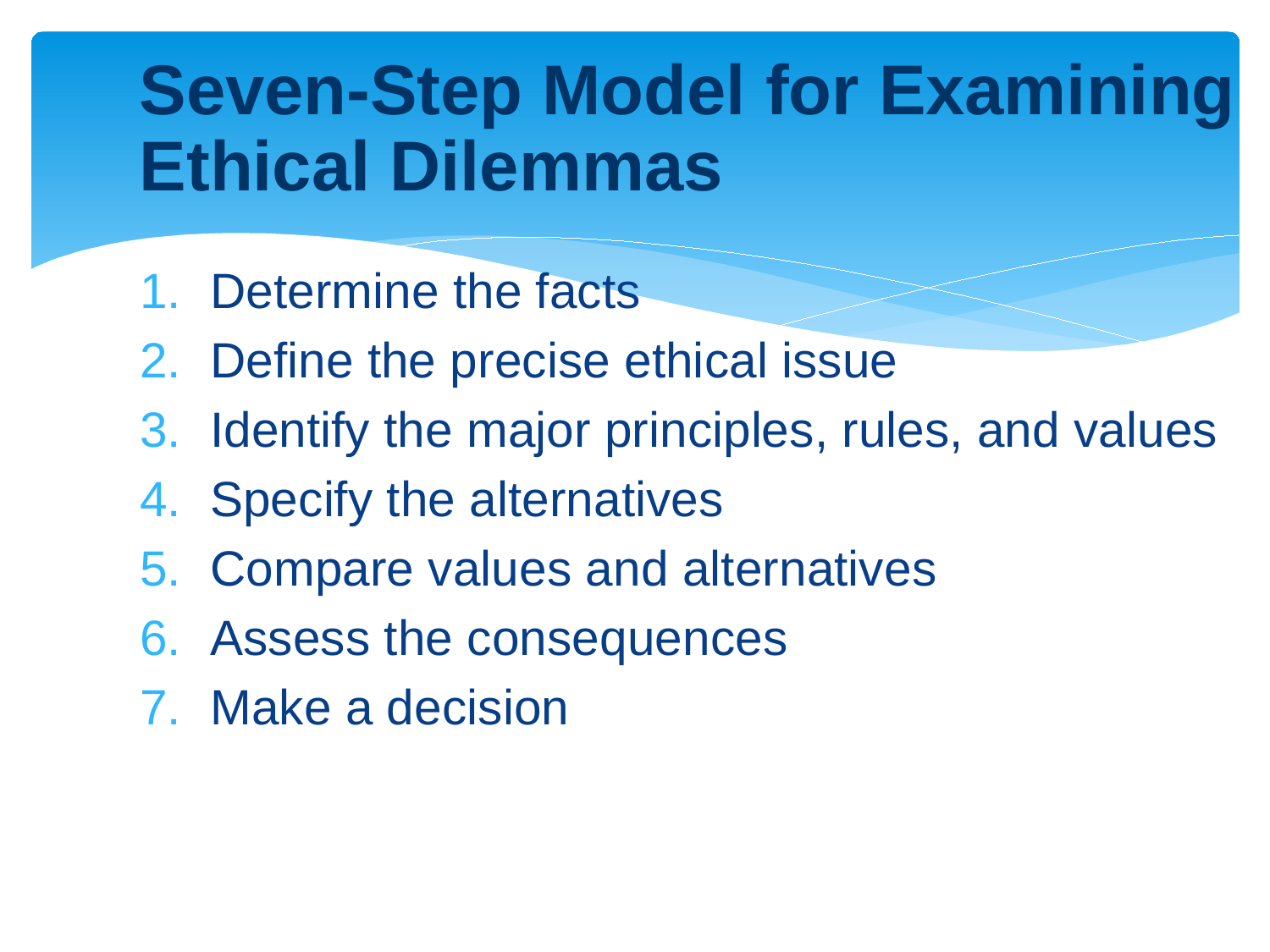

Seven-Step Model for Examining Ethical Dilemmas
Determine the facts
Define the precise ethical issue
Identify the major principles, rules, and values
Specify the alternatives
Compare values and alternatives
Assess the consequences
Make a decision